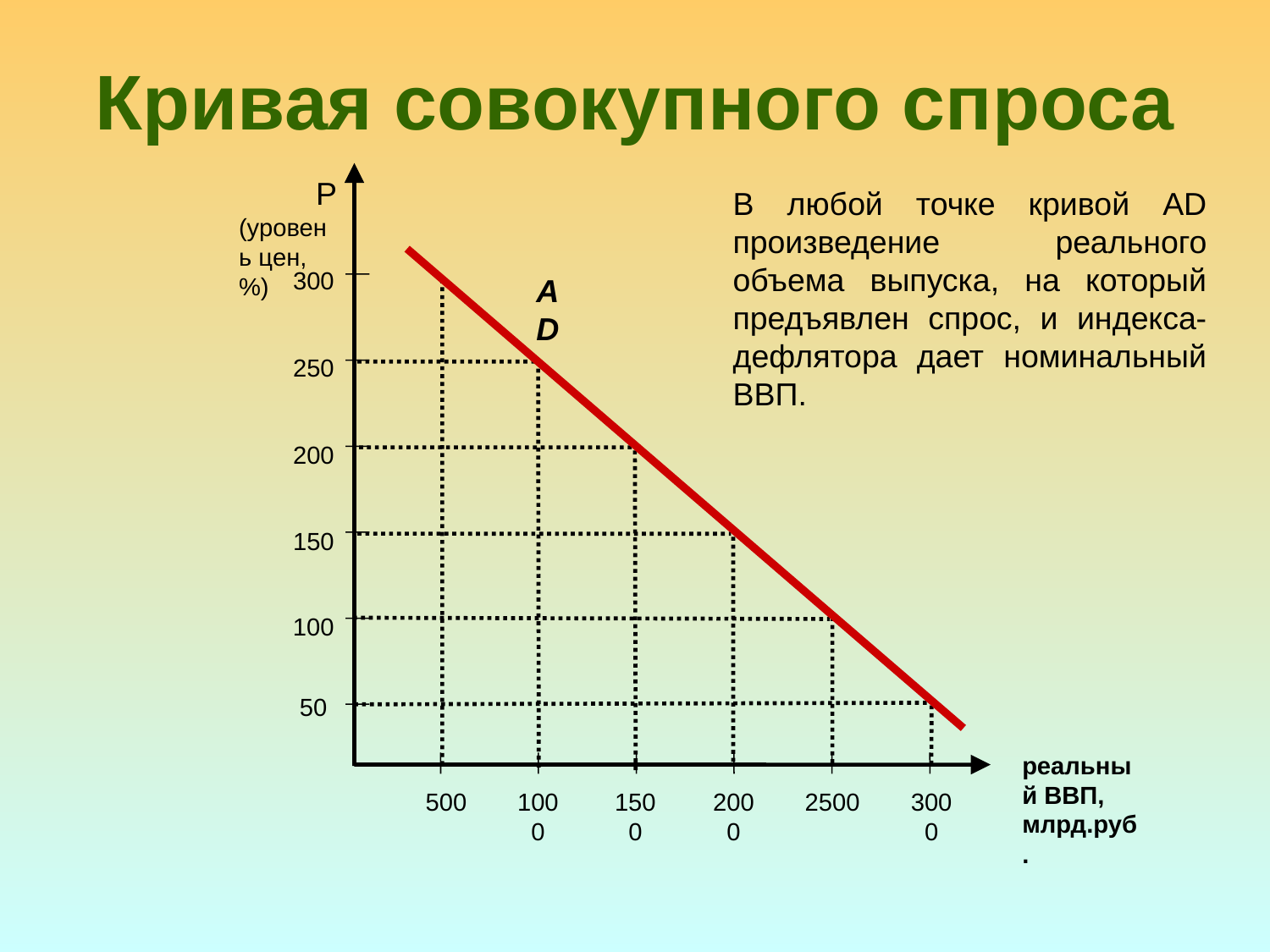

# Кривая совокупного спроса

P
(уровень цен, %)

300
AD

250

200

150

100

50

реальный ВВП, млрд.руб.

500
1000
1500
2000
2500
3000
В любой точке кривой AD произведение реального объема выпуска, на который предъявлен спрос, и индекса-дефлятора дает номинальный ВВП.